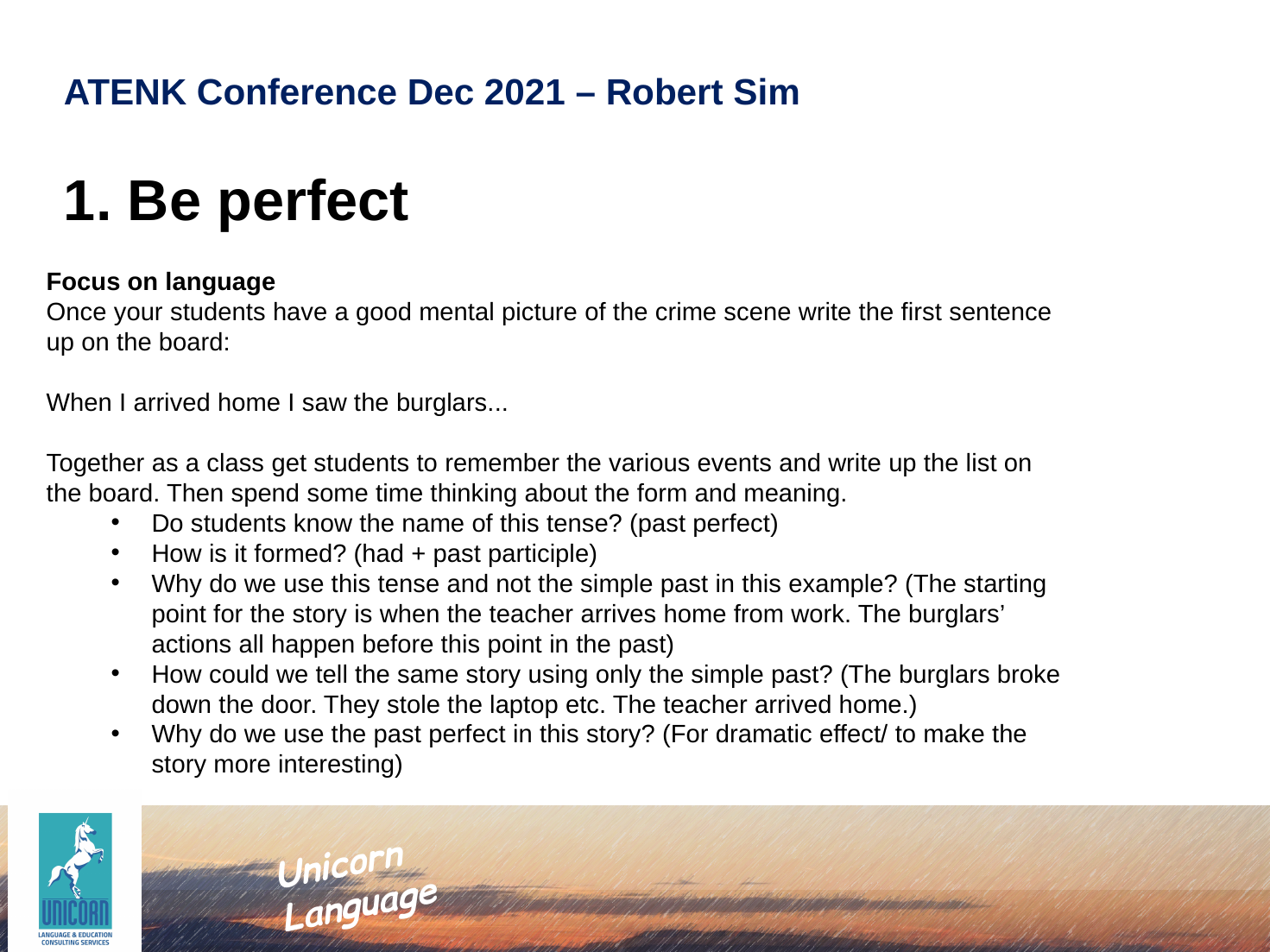

ATENK Conference Dec 2021 – Robert Sim
1. Be perfect

Focus on language
Once your students have a good mental picture of the crime scene write the first sentence up on the board: 
When I arrived home I saw the burglars...
Together as a class get students to remember the various events and write up the list on the board. Then spend some time thinking about the form and meaning.
Do students know the name of this tense? (past perfect)
How is it formed? (had + past participle)
Why do we use this tense and not the simple past in this example? (The starting point for the story is when the teacher arrives home from work. The burglars’ actions all happen before this point in the past)
How could we tell the same story using only the simple past? (The burglars broke down the door. They stole the laptop etc. The teacher arrived home.)
Why do we use the past perfect in this story? (For dramatic effect/ to make the story more interesting)